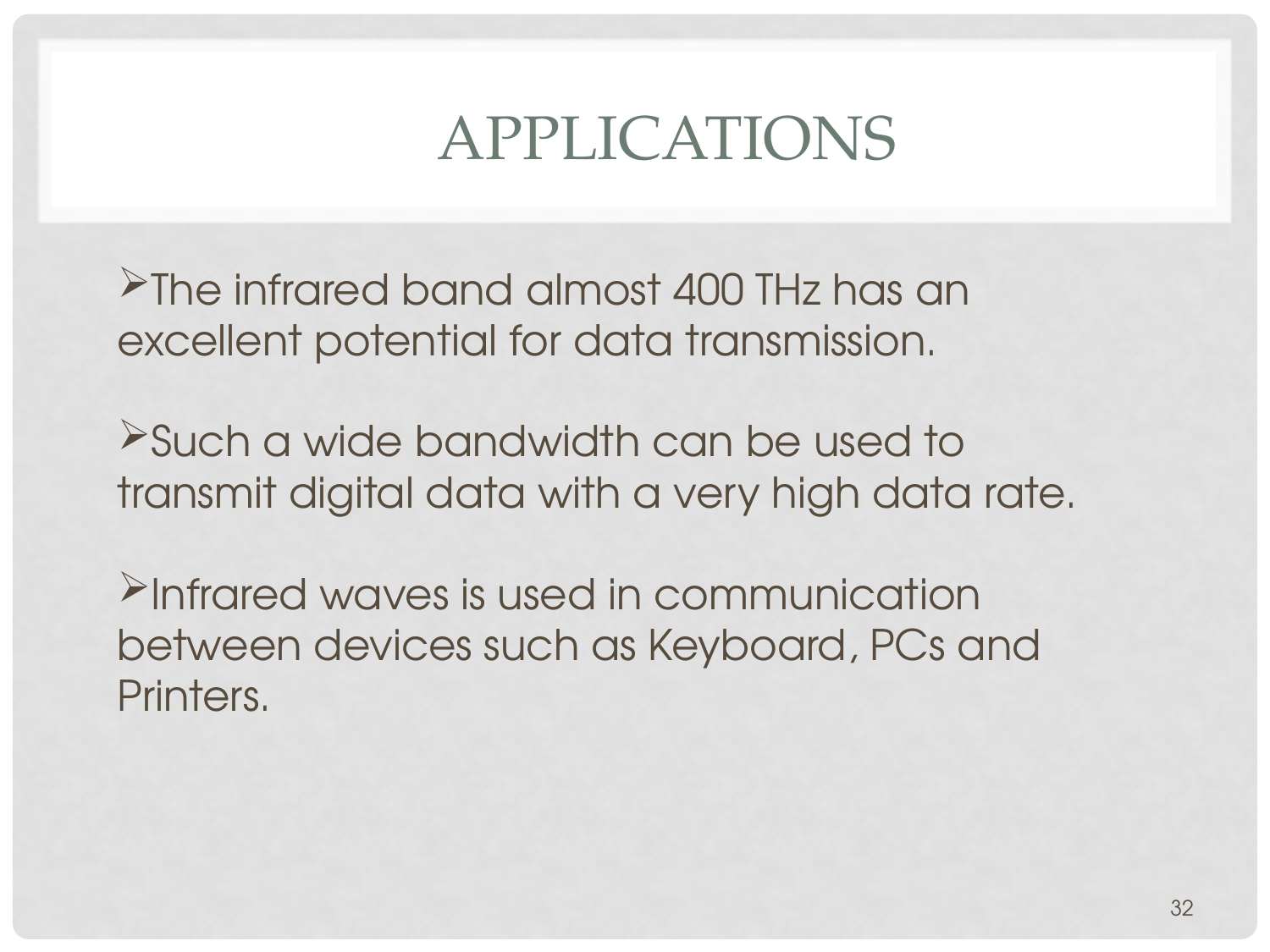

# Applications
The infrared band almost 400 THz has an excellent potential for data transmission.

Such a wide bandwidth can be used to transmit digital data with a very high data rate.

Infrared waves is used in communication between devices such as Keyboard, PCs and Printers.
32